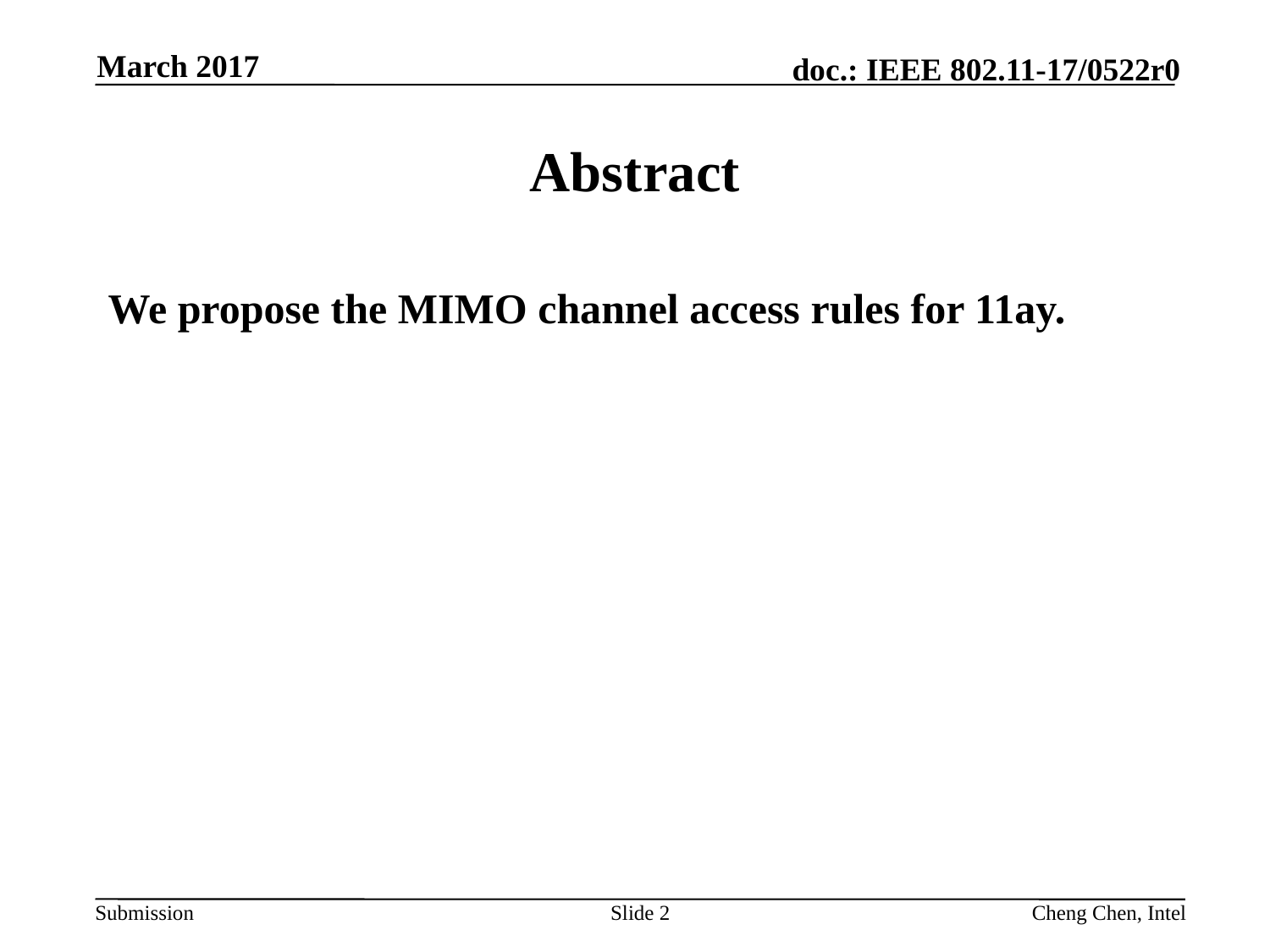

March 2017
# Abstract
We propose the MIMO channel access rules for 11ay.
Slide 2
Cheng Chen, Intel